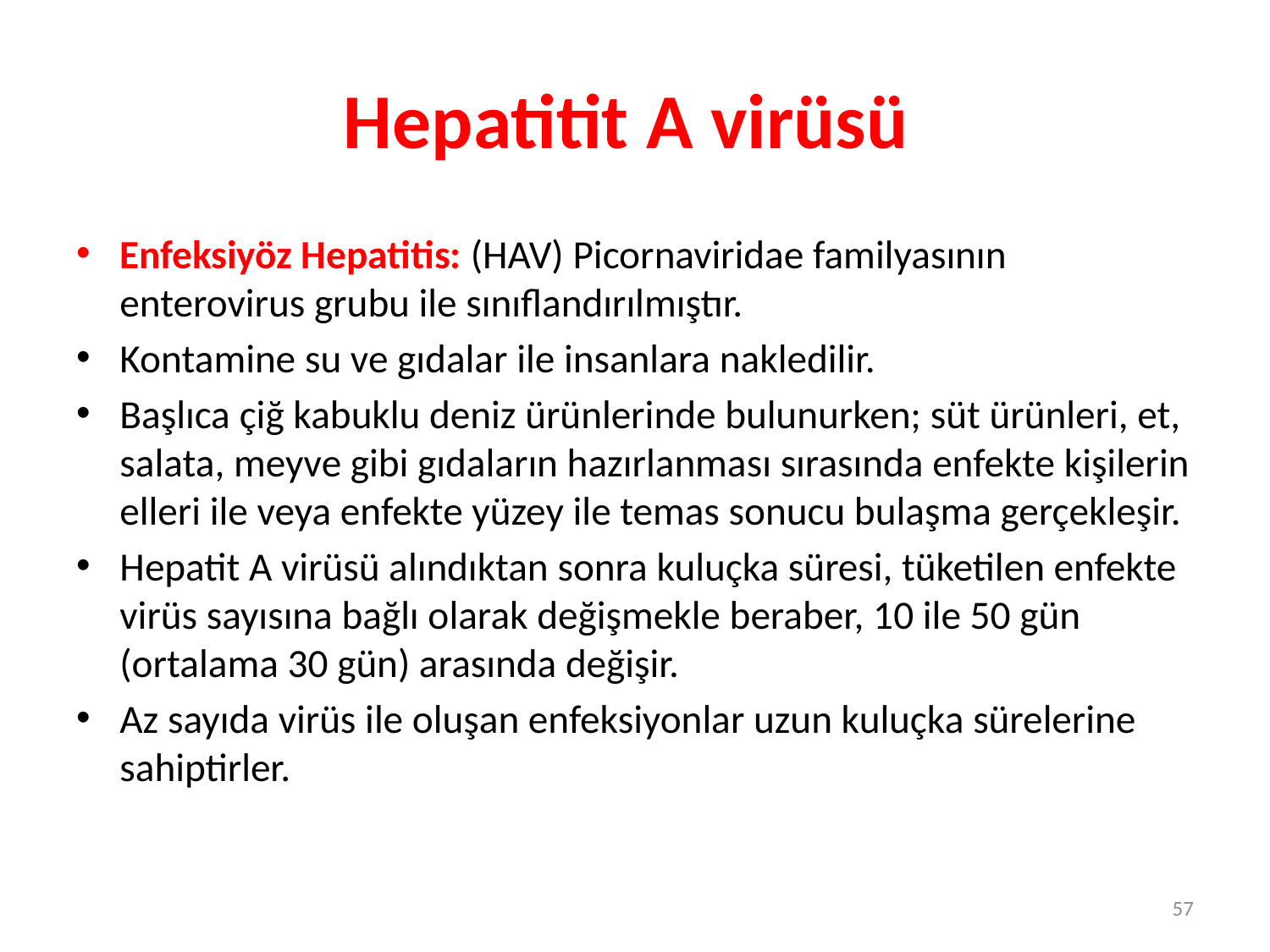

# Hepatitit A virüsü
Enfeksiyöz Hepatitis: (HAV) Picornaviridae familyasının enterovirus grubu ile sınıflandırılmıştır.
Kontamine su ve gıdalar ile insanlara nakledilir.
Başlıca çiğ kabuklu deniz ürünlerinde bulunurken; süt ürünleri, et, salata, meyve gibi gıdaların hazırlanması sırasında enfekte kişilerin elleri ile veya enfekte yüzey ile temas sonucu bulaşma gerçekleşir.
Hepatit A virüsü alındıktan sonra kuluçka süresi, tüketilen enfekte virüs sayısına bağlı olarak değişmekle beraber, 10 ile 50 gün (ortalama 30 gün) arasında değişir.
Az sayıda virüs ile oluşan enfeksiyonlar uzun kuluçka sürelerine sahiptirler.
57